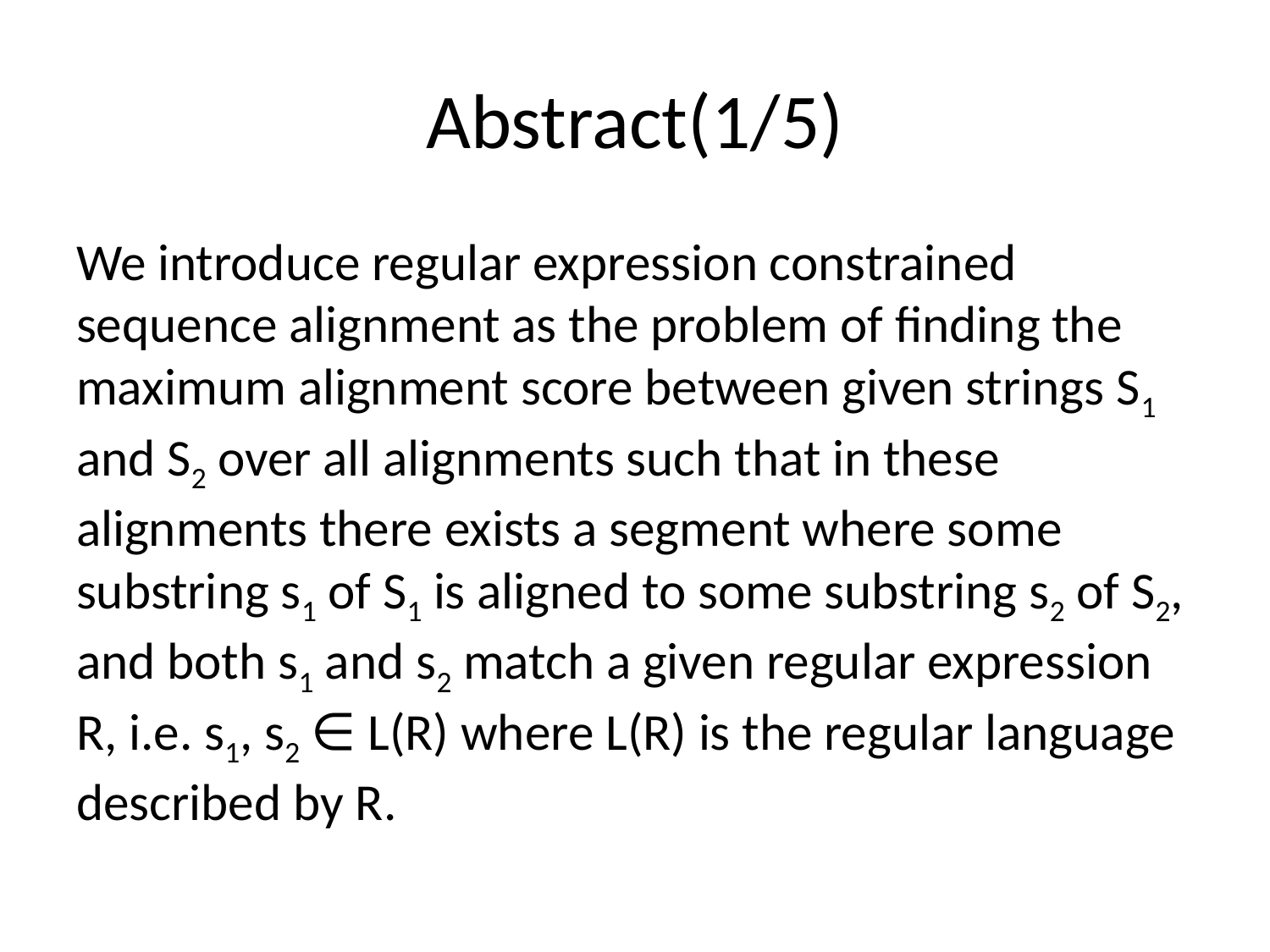

# Abstract(1/5)
We introduce regular expression constrained sequence alignment as the problem of finding the maximum alignment score between given strings S1 and S2 over all alignments such that in these alignments there exists a segment where some substring s1 of S1 is aligned to some substring s2 of S2, and both s1 and s2 match a given regular expression R, i.e. s1, s2 ∈ L(R) where L(R) is the regular language described by R.